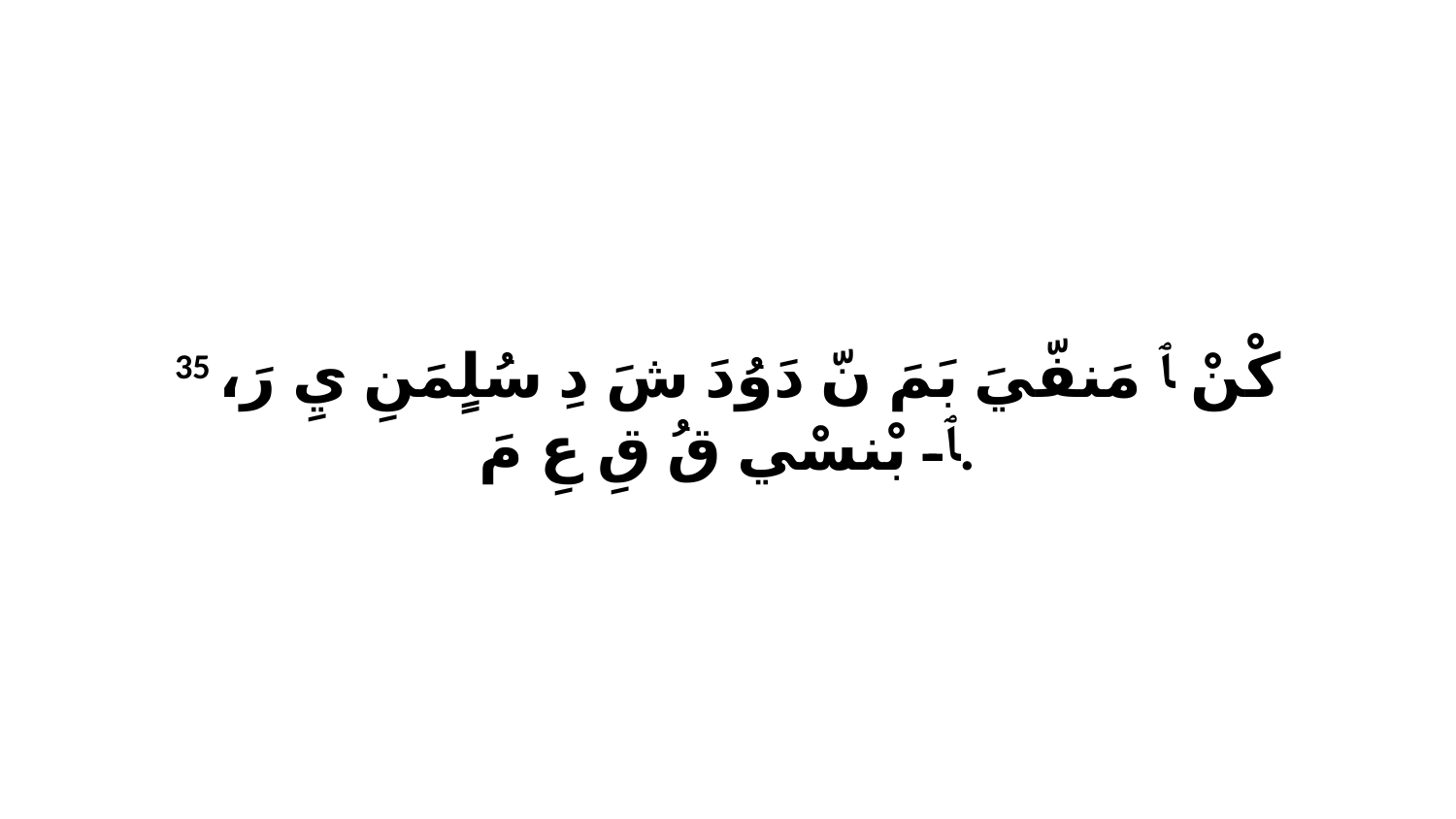

35 كْنْ ﭑ مَنفّيَ بَمَ نّ دَوُدَ شَ دِ سُلٍمَنِ يِ رَ، ﭑ بْنسْي قُ قِ عِ مَ.